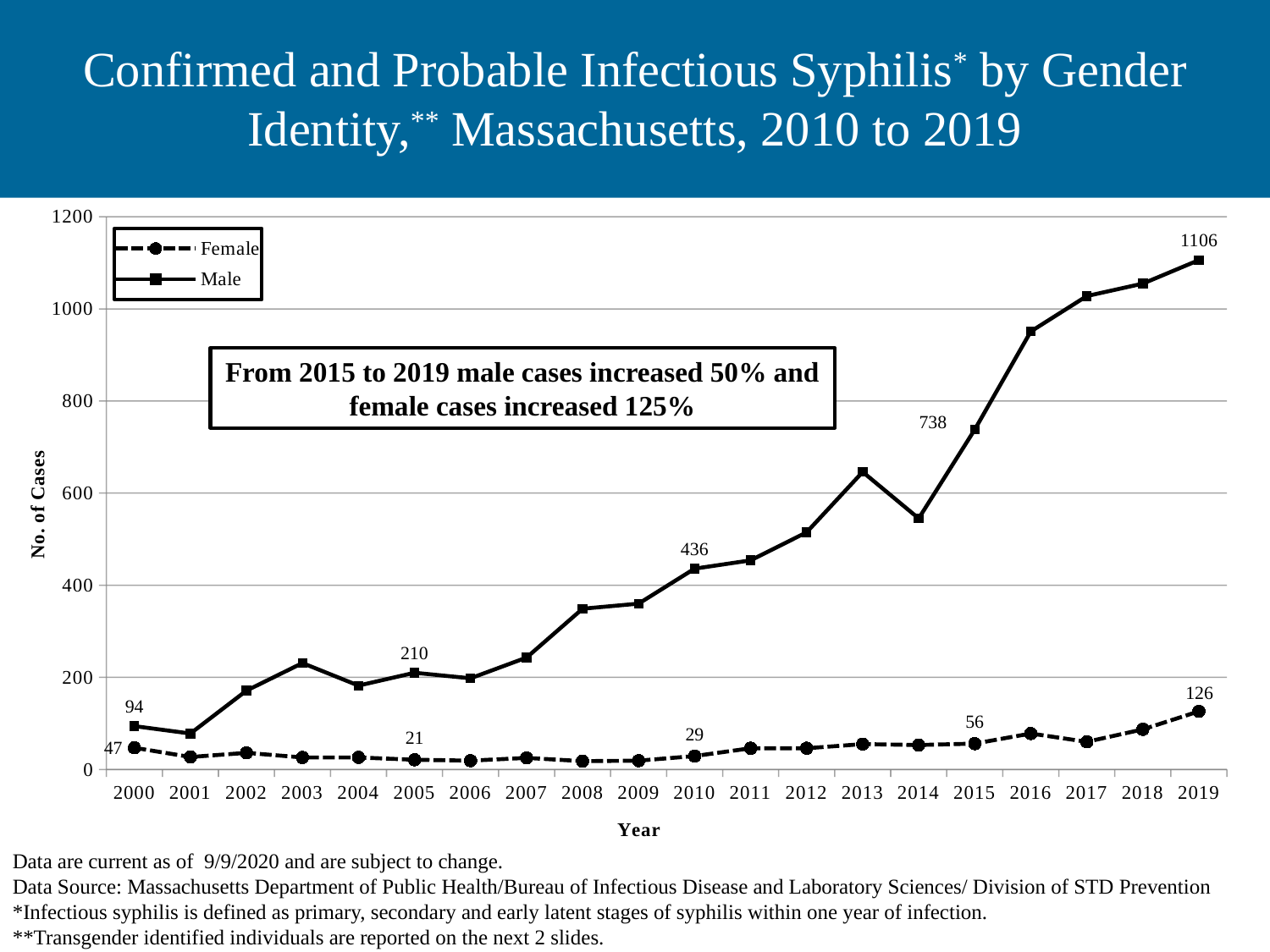

# Confirmed and Probable Infectious Syphilis* by Gender Identity,** Massachusetts, 2010 to 2019

### Chart

| Category | Female | Male |
|---|---|---|
| 2000 | 47.0 | 94.0 |
| 2001 | 27.0 | 78.0 |
| 2002 | 36.0 | 171.0 |
| 2003 | 26.0 | 231.0 |
| 2004 | 26.0 | 182.0 |
| 2005 | 21.0 | 210.0 |
| 2006 | 19.0 | 198.0 |
| 2007 | 25.0 | 243.0 |
| 2008 | 18.0 | 349.0 |
| 2009 | 19.0 | 360.0 |
| 2010 | 29.0 | 436.0 |
| 2011 | 46.0 | 454.0 |
| 2012 | 46.0 | 515.0 |
| 2013 | 55.0 | 646.0 |
| 2014 | 53.0 | 545.0 |
| 2015 | 56.0 | 738.0 |
| 2016 | 78.0 | 951.0 |
| 2017 | 60.0 | 1028.0 |
| 2018 | 87.0 | 1055.0 |
| 2019 | 126.0 | 1106.0 |
From 2015 to 2019 male cases increased 50% and female cases increased 125%
Data are current as of  9/9/2020 and are subject to change.
Data Source: Massachusetts Department of Public Health/Bureau of Infectious Disease and Laboratory Sciences/ Division of STD Prevention
*Infectious syphilis is defined as primary, secondary and early latent stages of syphilis within one year of infection.
**Transgender identified individuals are reported on the next 2 slides.